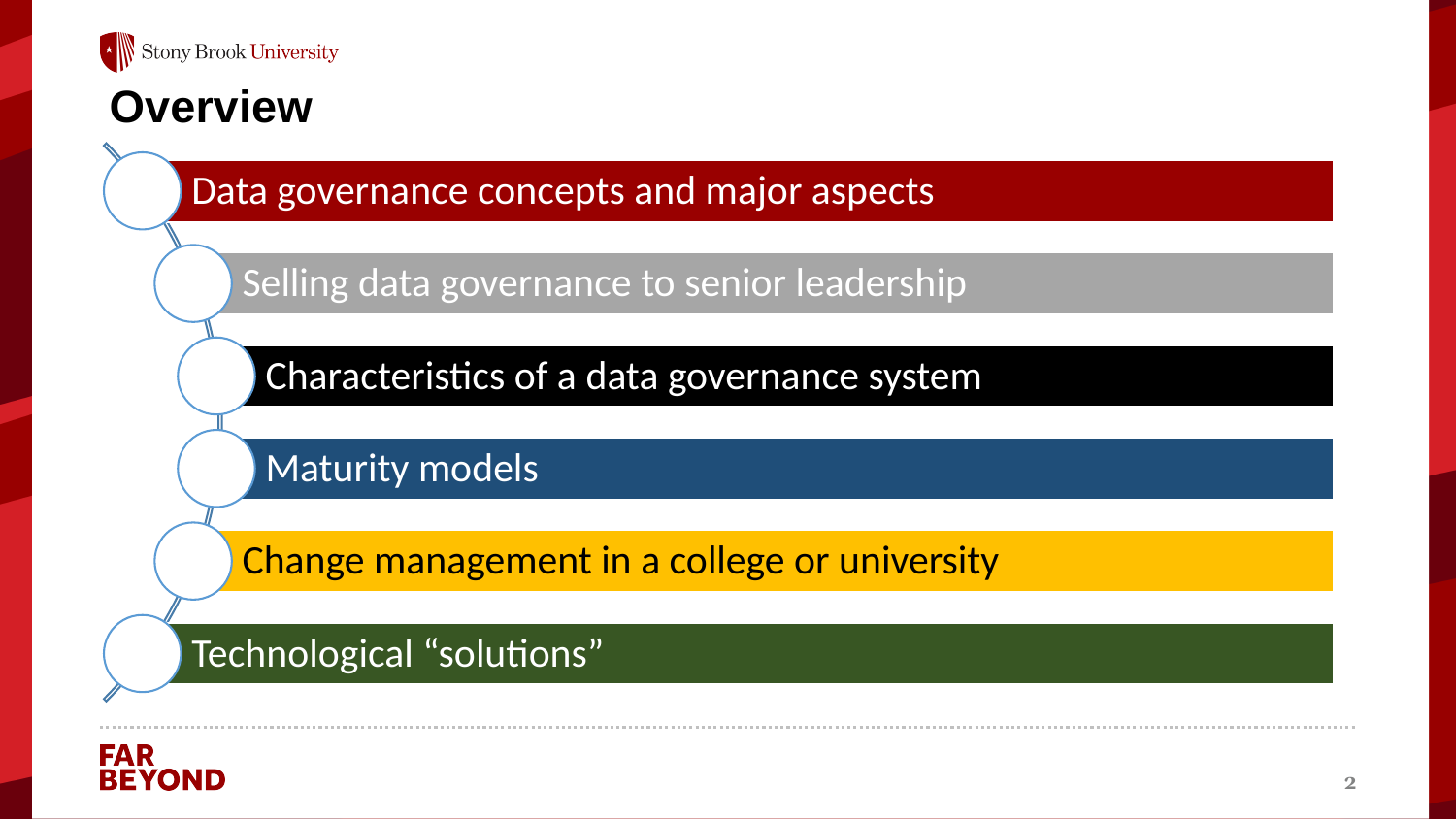

# Overview
Data governance concepts and major aspects
Selling data governance to senior leadership
Characteristics of a data governance system
Maturity models
Change management in a college or university
Technological “solutions”